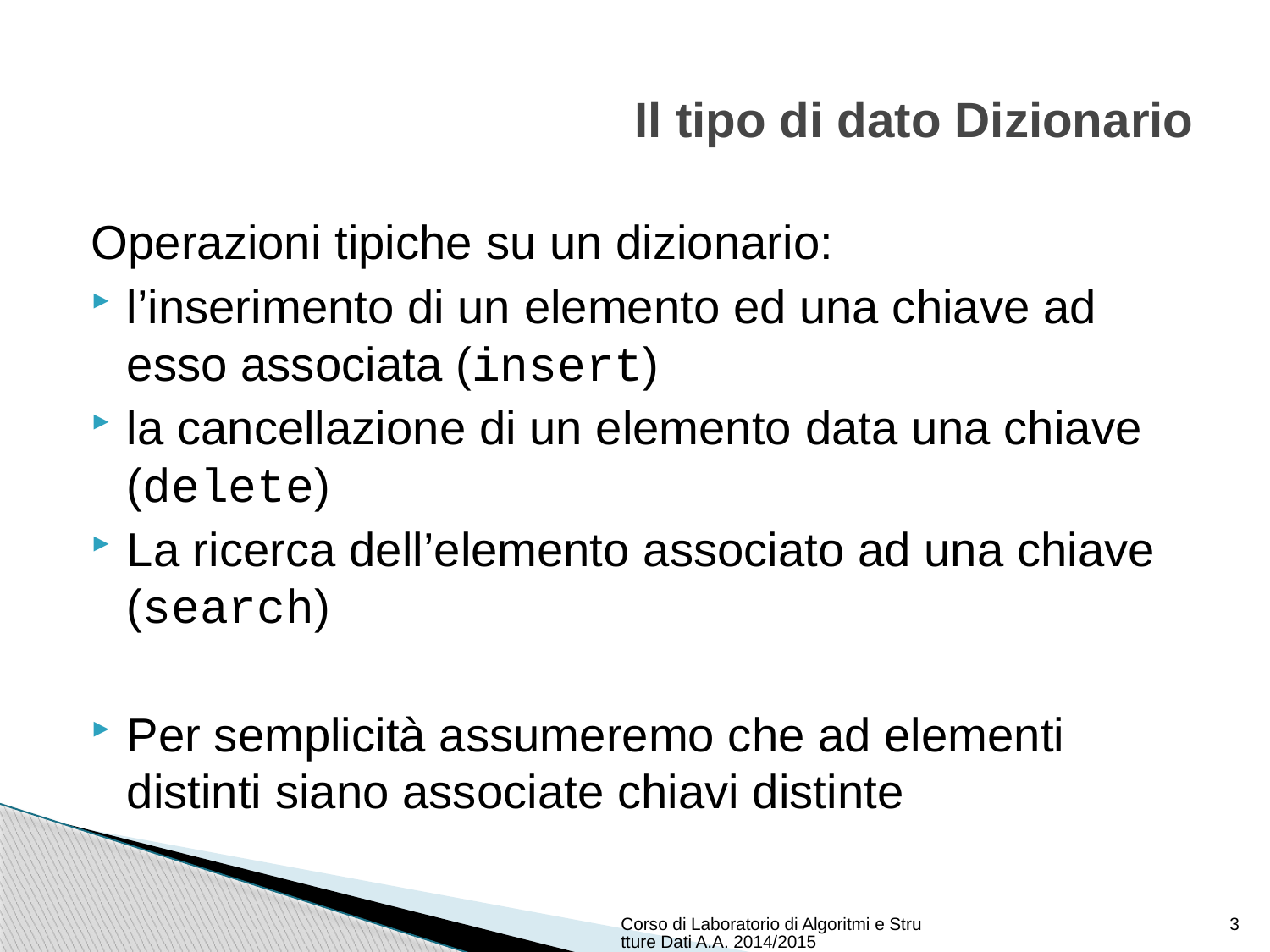

# Il tipo di dato Dizionario
Operazioni tipiche su un dizionario:
l’inserimento di un elemento ed una chiave ad esso associata (insert)
la cancellazione di un elemento data una chiave (delete)
La ricerca dell’elemento associato ad una chiave (search)

Per semplicità assumeremo che ad elementi distinti siano associate chiavi distinte

Corso di Laboratorio di Algoritmi e Strutture Dati A.A. 2014/2015
3